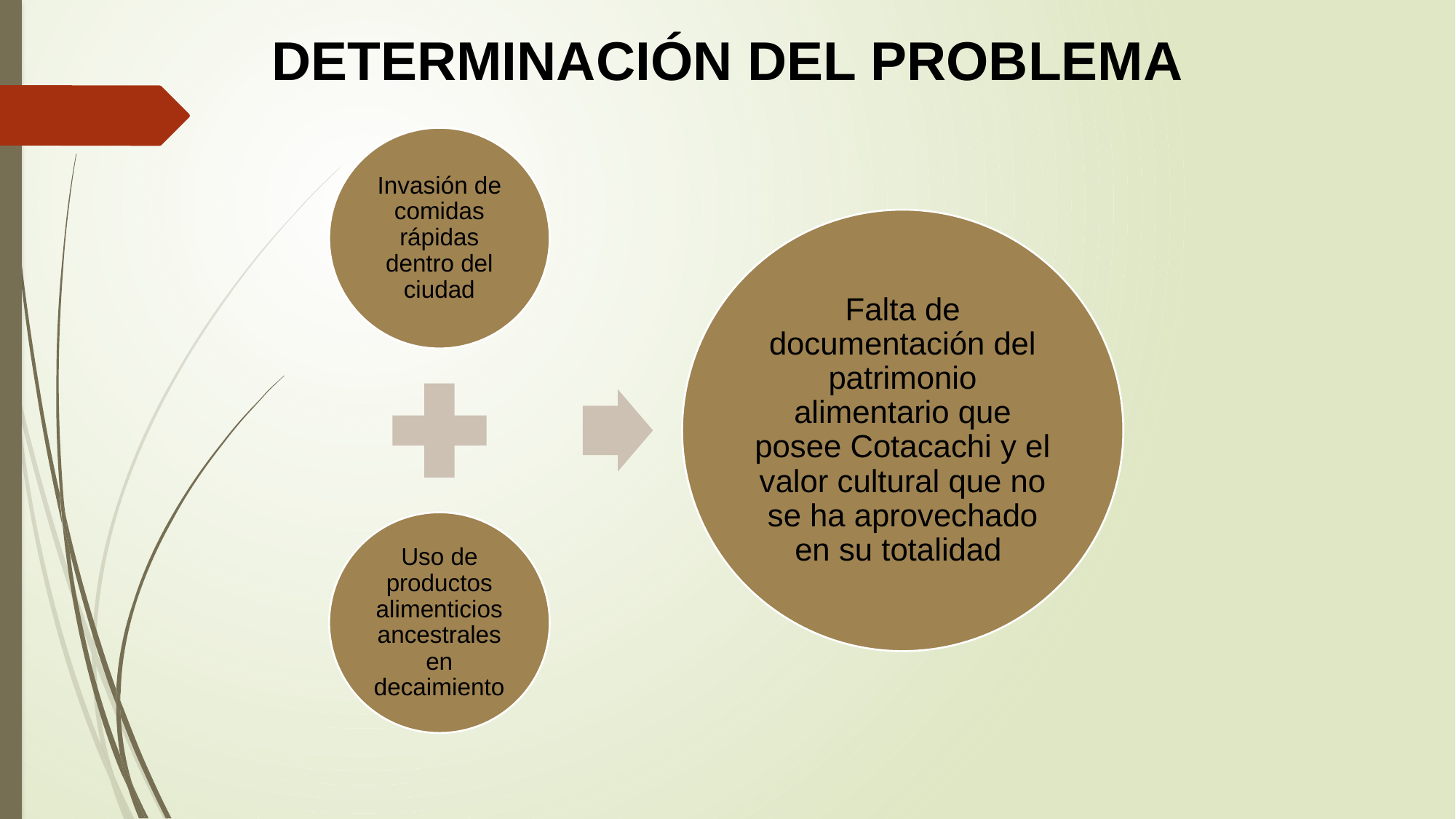

DETERMINACIÓN del Problema
Invasión de comidas rápidas dentro del ciudad

Uso de productos alimenticios ancestrales en decaimiento

Falta de documentación del patrimonio alimentario que posee Cotacachi y el valor cultural que no se ha aprovechado en su totalidad